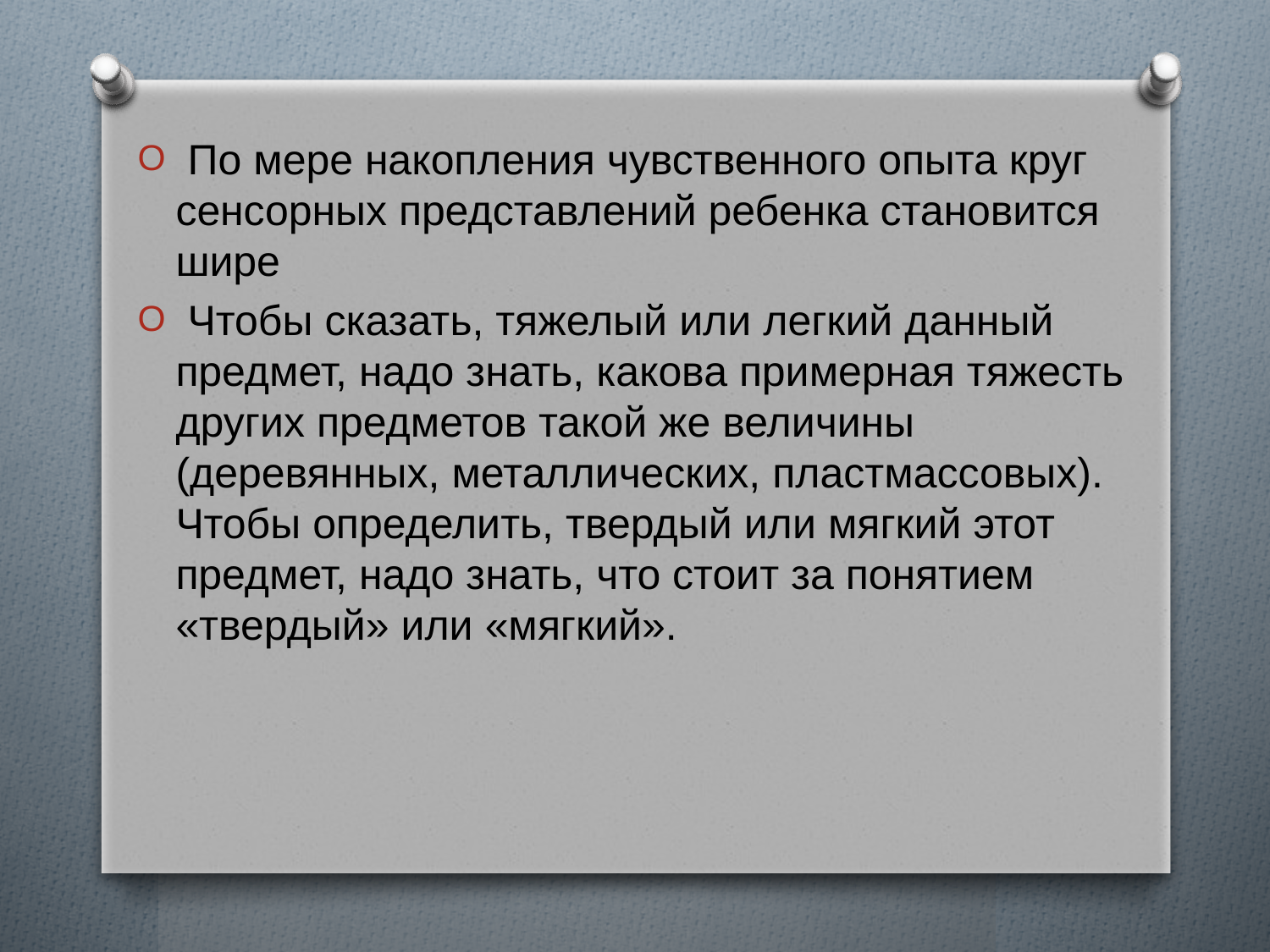

По мере накопления чувственного опыта круг сенсорных представлений ребенка становится шире
 Чтобы сказать, тяжелый или легкий данный предмет, надо знать, какова примерная тяжесть других предметов такой же величины (деревянных, металлических, пластмассовых). Чтобы определить, твердый или мягкий этот предмет, надо знать, что стоит за понятием «твердый» или «мягкий».